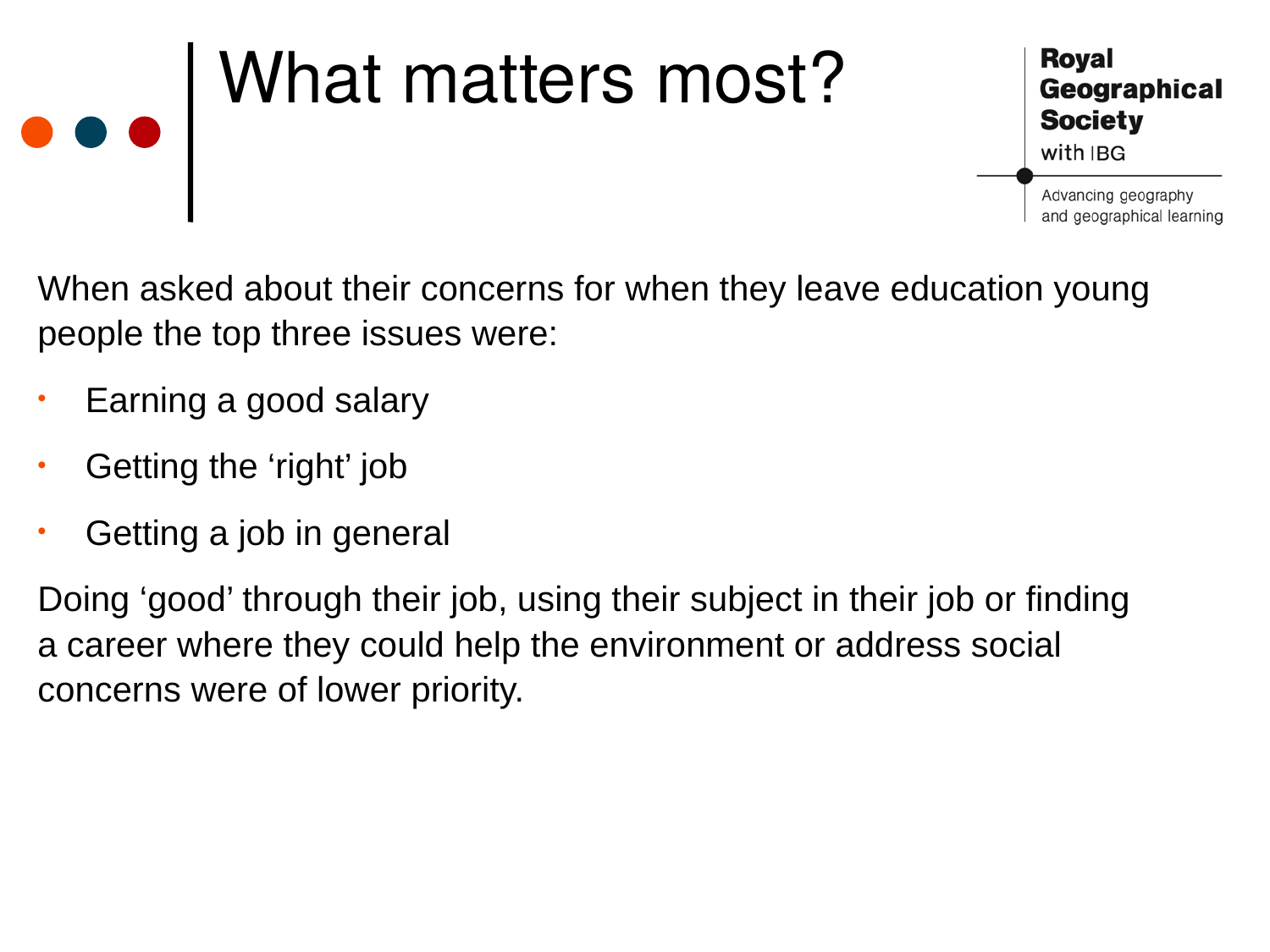

# What matters most?
When asked about their concerns for when they leave education young people the top three issues were:
Earning a good salary
Getting the ‘right’ job
Getting a job in general
Doing ‘good’ through their job, using their subject in their job or finding a career where they could help the environment or address social concerns were of lower priority.